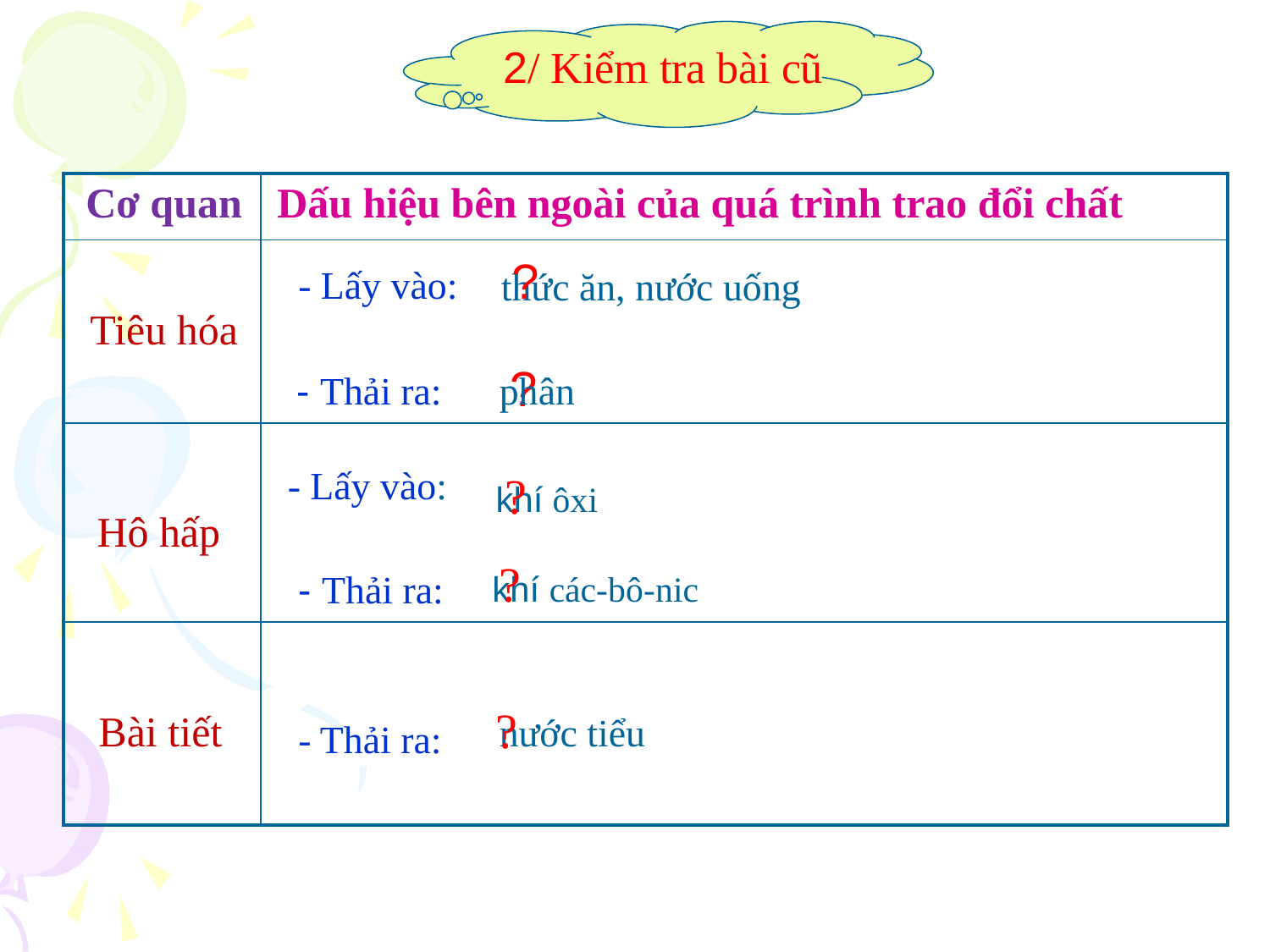

2/ Kiểm tra bài cũ
Cơ quan
Dấu hiệu bên ngoài của quá trình trao đổi chất
|  |  |
| --- | --- |
|  |  |
|  |  |
|  |  |

?
- Lấy vào:
thức ăn, nước uống
Tiêu hóa
?
- Thải ra:
phân
- Lấy vào:
?
khí ôxi
Hô hấp
?
- Thải ra:
khí các-bô-nic
?
Bài tiết
nước tiểu
- Thải ra: